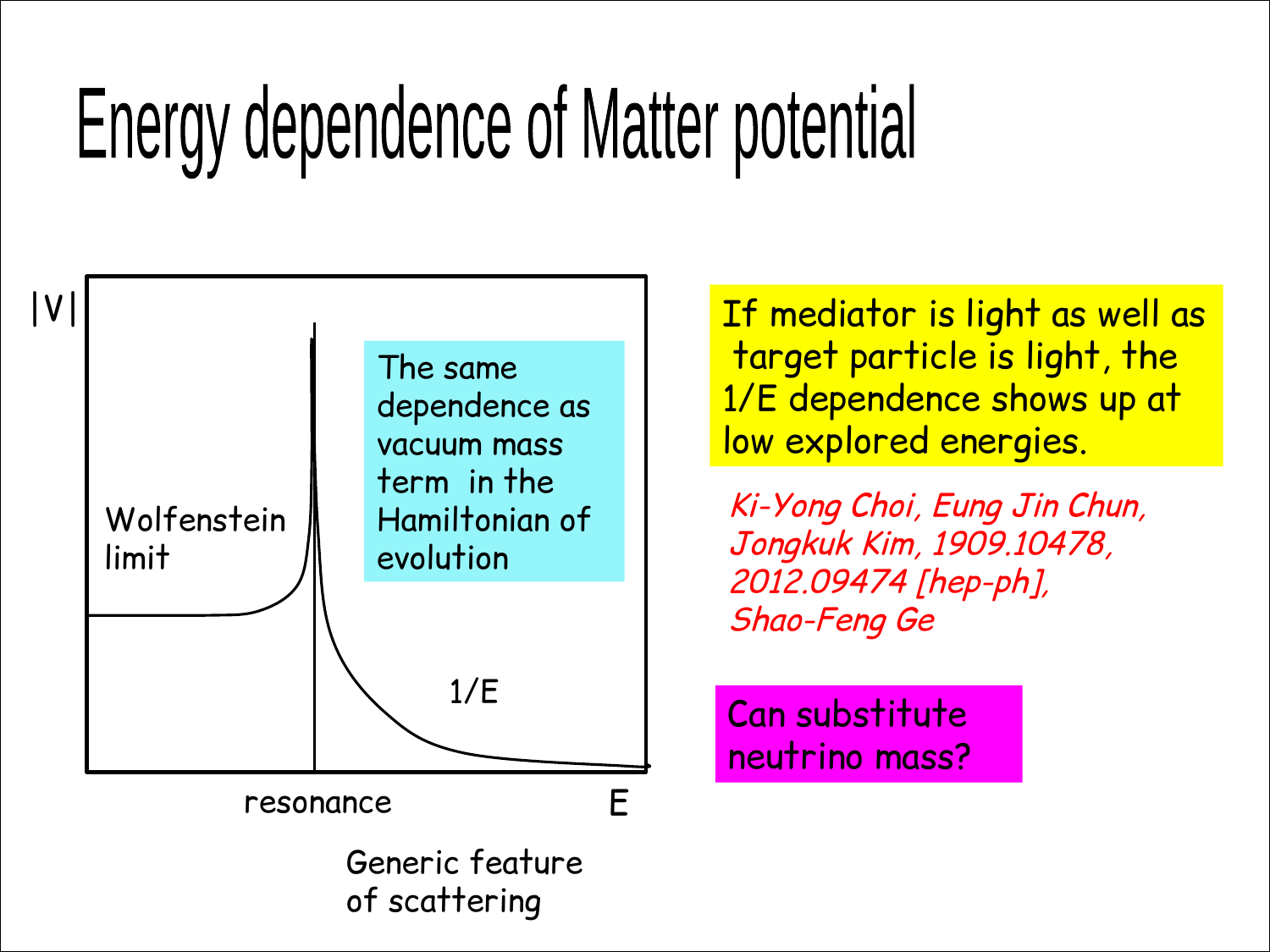

Energy dependence of Matter potential

~
|V|
If mediator is light as well as  target particle is light, the 1/E dependence shows up at low explored energies.

The same dependence as vacuum mass term  in the Hamiltonian of evolution
Ki-Yong Choi, Eung Jin Chun,
Jongkuk Kim, 1909.10478,
2012.09474 [hep-ph],
Shao-Feng Ge
Wolfenstein limit
1/E
Can substitute neutrino mass?
E
resonance
Generic feature
of scattering